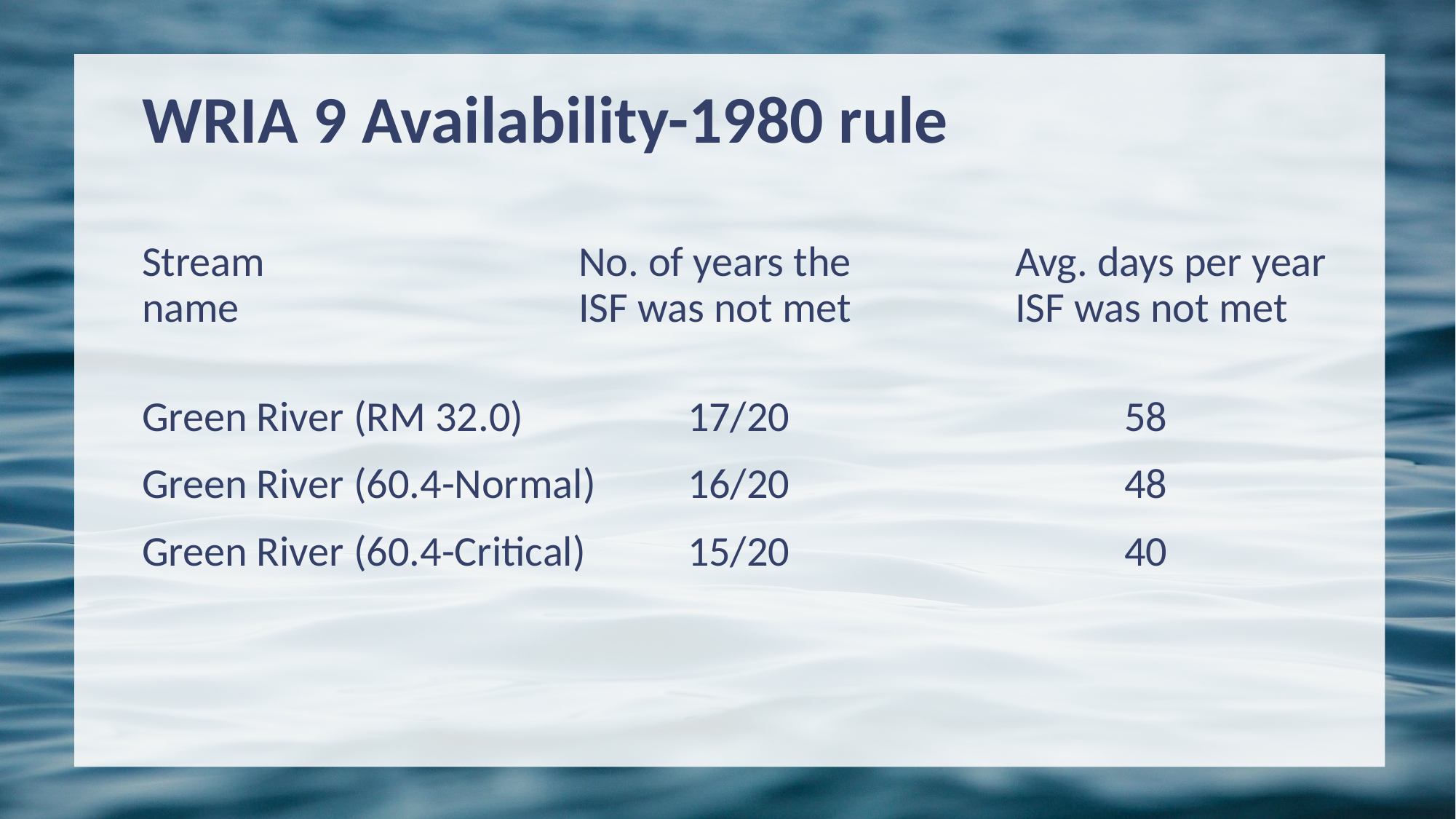

# WRIA 9 Availability-1980 rule
Stream			No. of years the 		Avg. days per year
name				ISF was not met		ISF was not met

Green River (RM 32.0)		17/20				58
Green River (60.4-Normal)	16/20				48
Green River (60.4-Critical) 	15/20				40